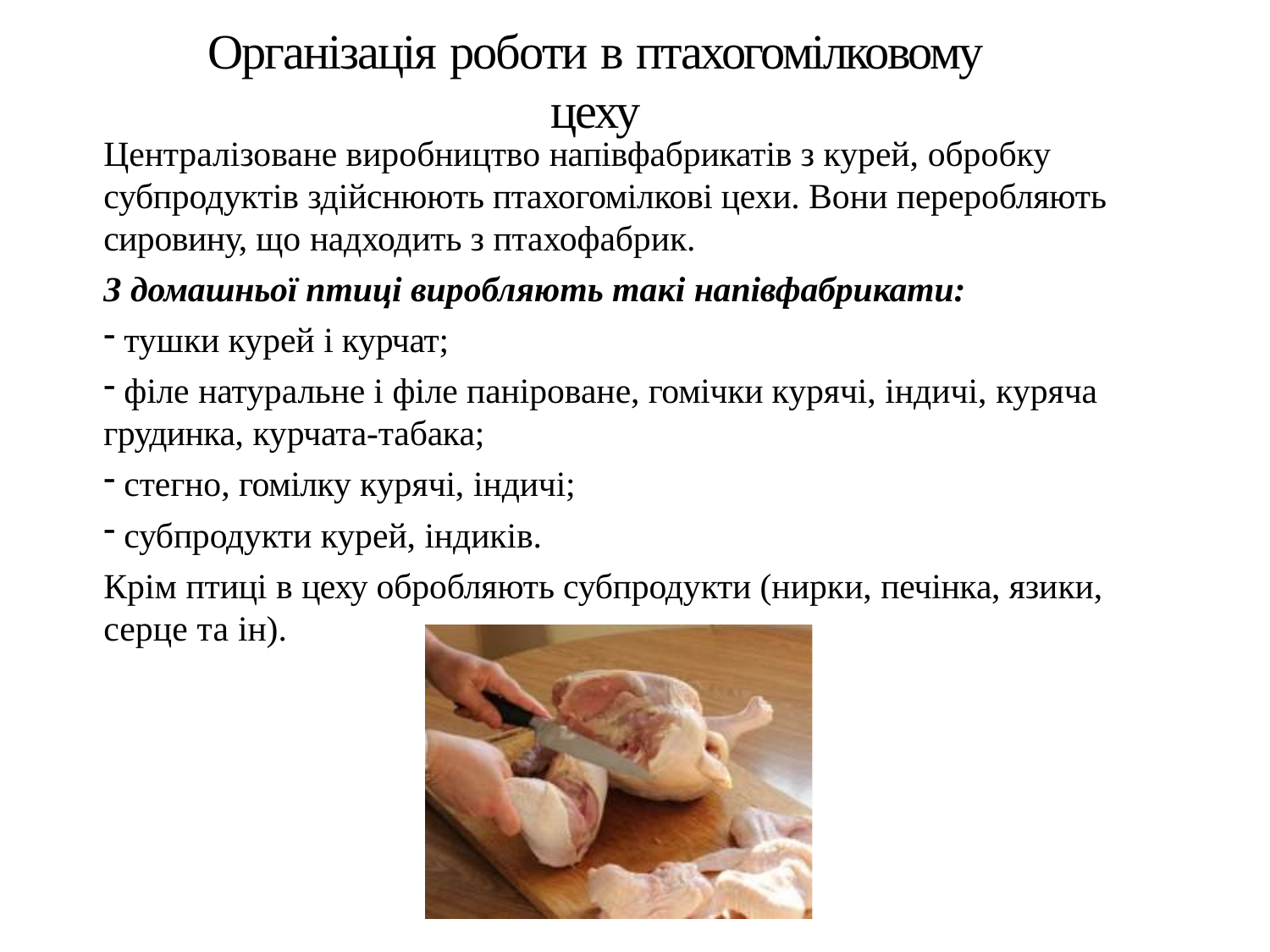

# Організація роботи в птахогомілковому цеху
Централізоване виробництво напівфабрикатів з курей, обробку
субпродуктів здійснюють птахогомілкові цехи. Вони переробляють  сировину, що надходить з птахофабрик.
З домашньої птиці виробляють такі напівфабрикати:
тушки курей і курчат;
філе натуральне і філе паніроване, гомічки курячі, індичі, куряча
грудинка, курчата-табака;
стегно, гомілку курячі, індичі;
субпродукти курей, індиків.
Крім птиці в цеху обробляють субпродукти (нирки, печінка, язики,  серце та ін).